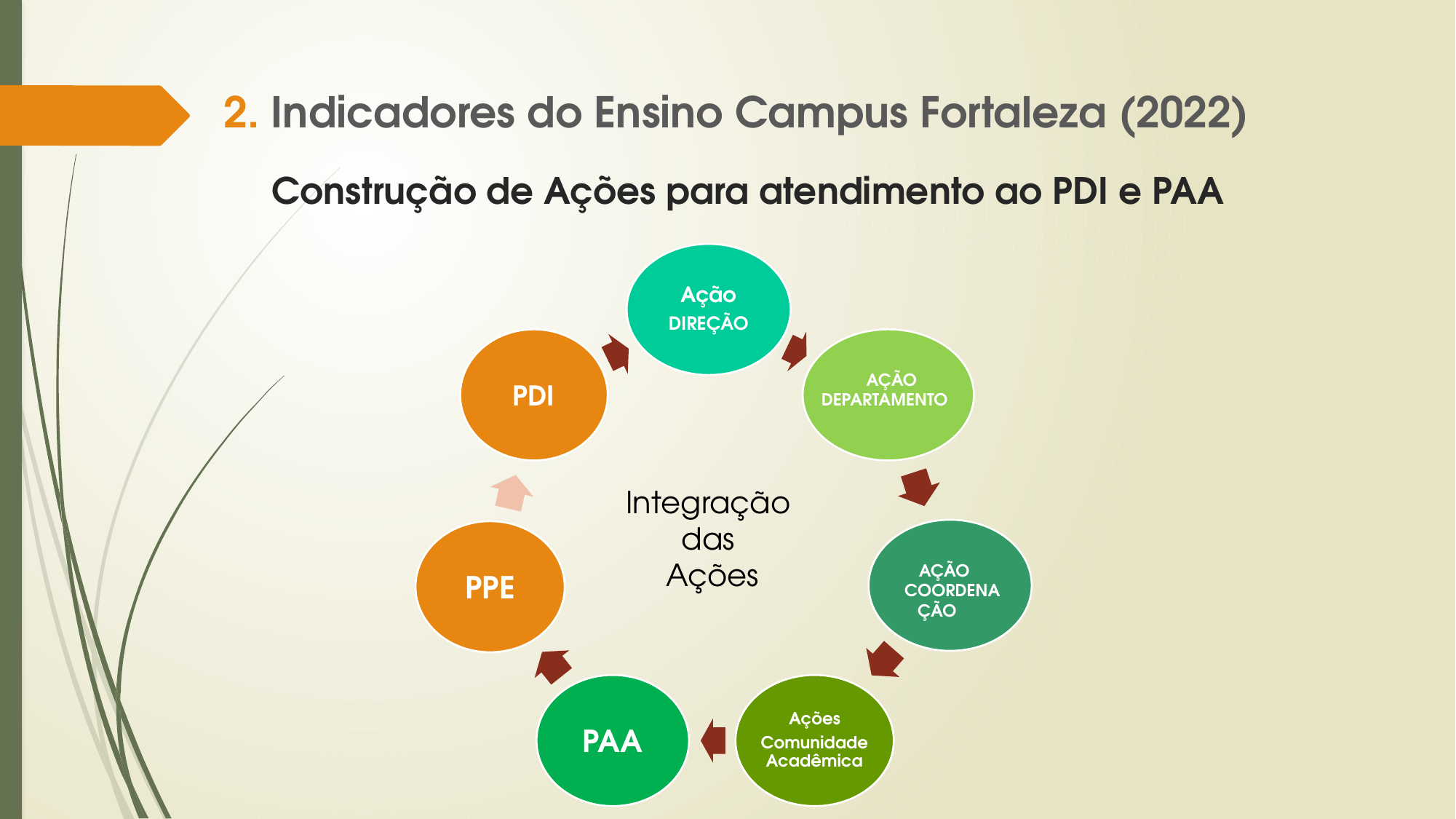

2. Indicadores do Ensino Campus Fortaleza (2022)

Construção de Ações para atendimento ao PDI e PAA
Ação
DIREÇÃO

Ações
Comunidade Acadêmica

PAA

PPE

PDI

   AÇÃO DEPARTAMENTO
Integração
das
Ações
   AÇÃO
COORDENAÇÃO